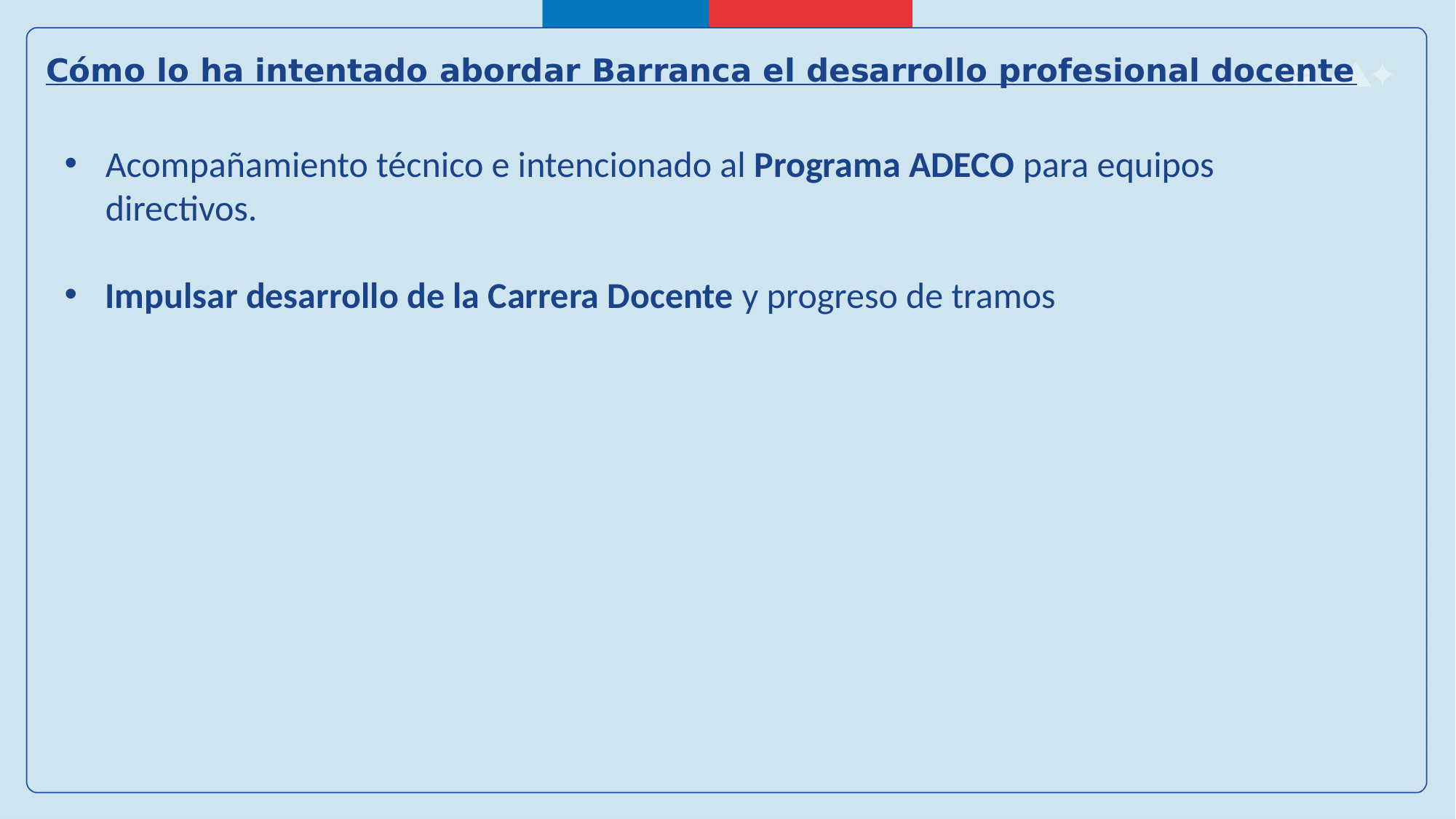

Cómo lo ha intentado abordar Barranca el desarrollo profesional docente

Acompañamiento técnico e intencionado al Programa ADECO para equipos directivos.

Impulsar desarrollo de la Carrera Docente y progreso de tramos